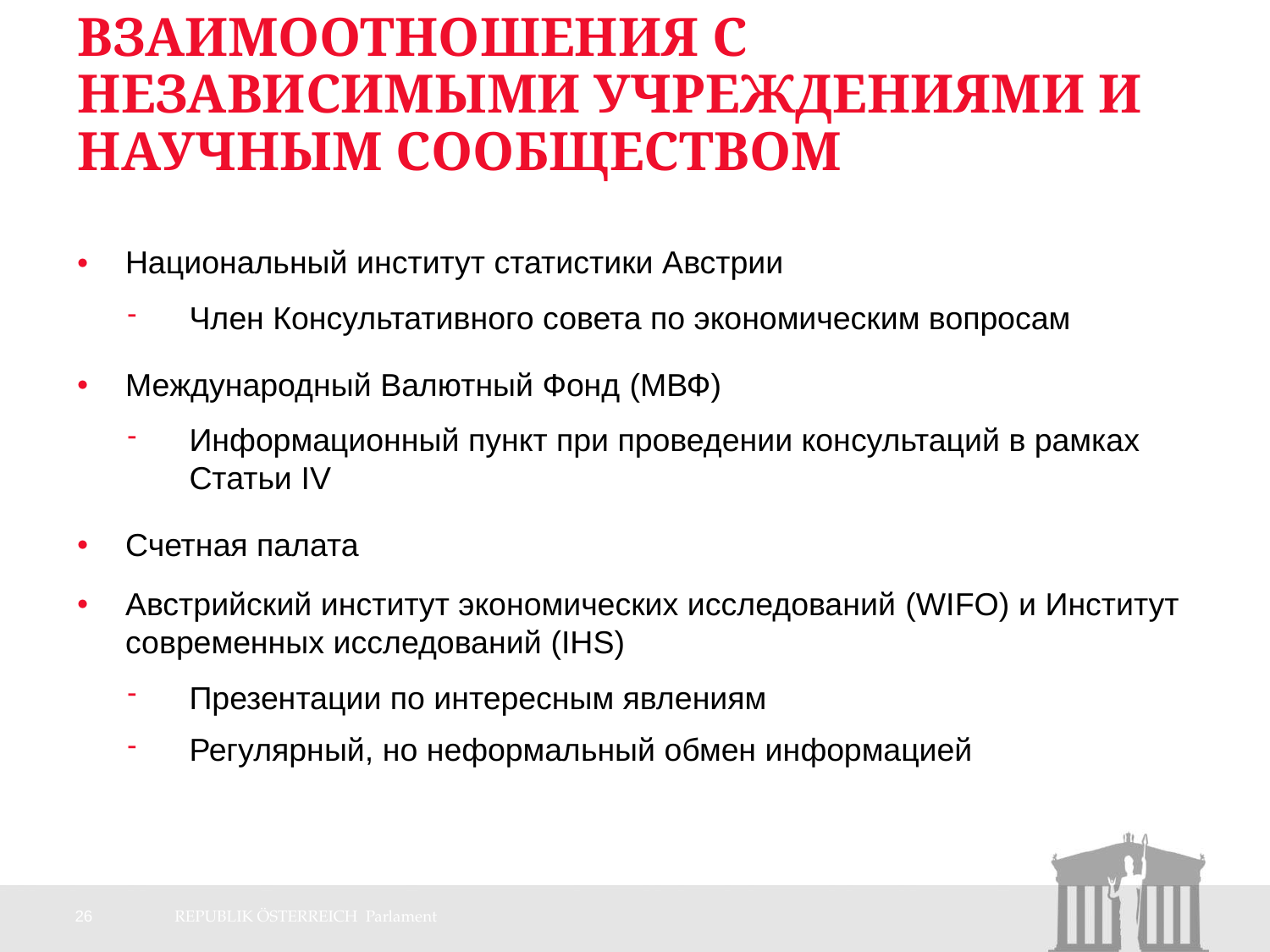

# Взаимоотношения с независимыми учреждениями и научным сообществом
Национальный институт статистики Австрии
Член Консультативного совета по экономическим вопросам
Международный Валютный Фонд (МВФ)
Информационный пункт при проведении консультаций в рамках Статьи IV
Счетная палата
Австрийский институт экономических исследований (WIFO) и Институт современных исследований (IHS)
Презентации по интересным явлениям
Регулярный, но неформальный обмен информацией
26
REPUBLIK ÖSTERREICH  Parlament